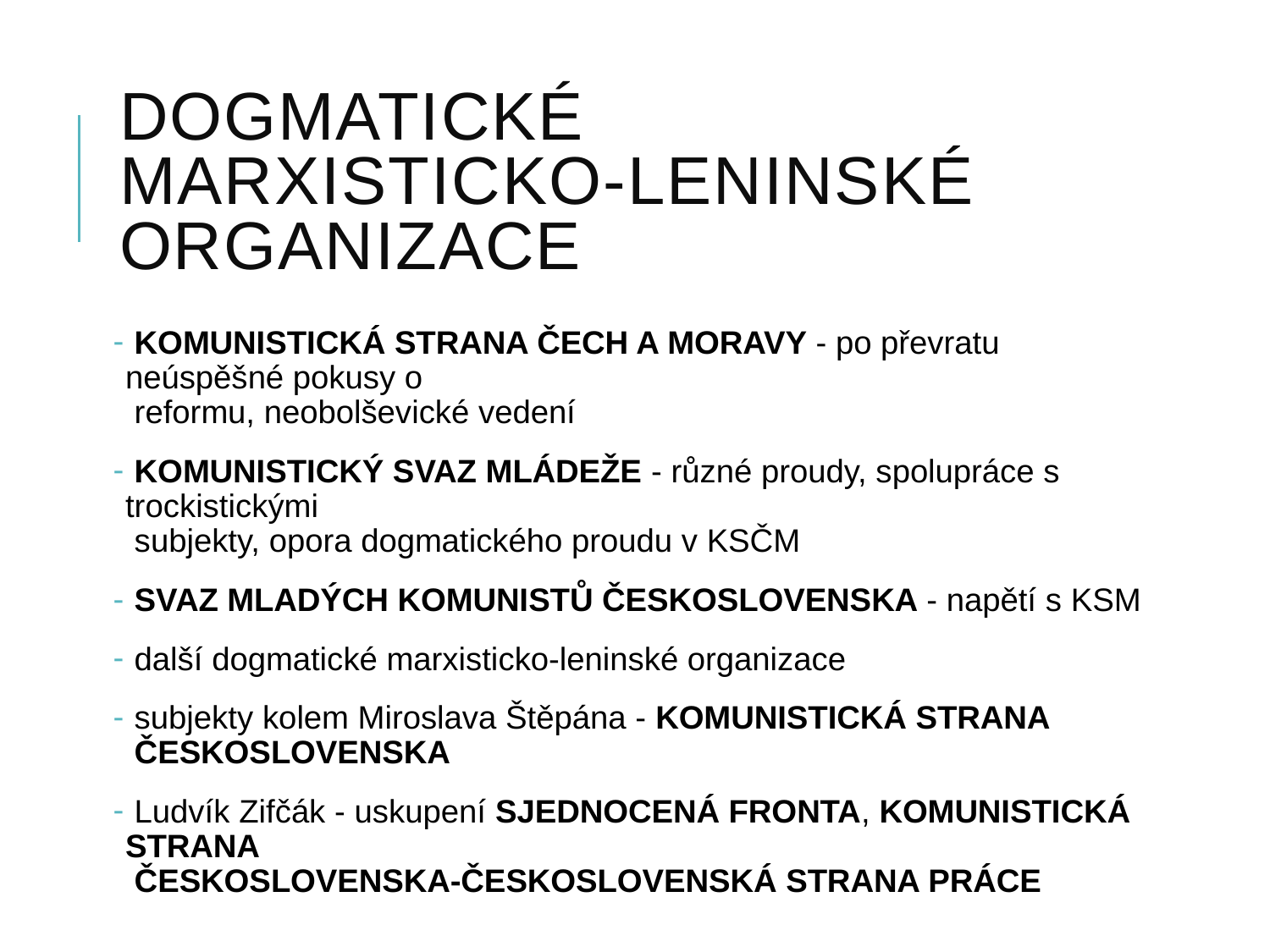

# dogmatické marxisticko-leninské organizace
 Komunistická strana Čech a Moravy - po převratu neúspěšné pokusy o
 reformu, neobolševické vedení
 Komunistický svaz mládeže - různé proudy, spolupráce s trockistickými
 subjekty, opora dogmatického proudu v KSČM
 Svaz mladých komunistů Československa - napětí s KSM
 další dogmatické marxisticko-leninské organizace
 subjekty kolem Miroslava Štěpána - Komunistická strana
 Československa
 Ludvík Zifčák - uskupení Sjednocená fronta, Komunistická strana
 Československa-Československá strana práce